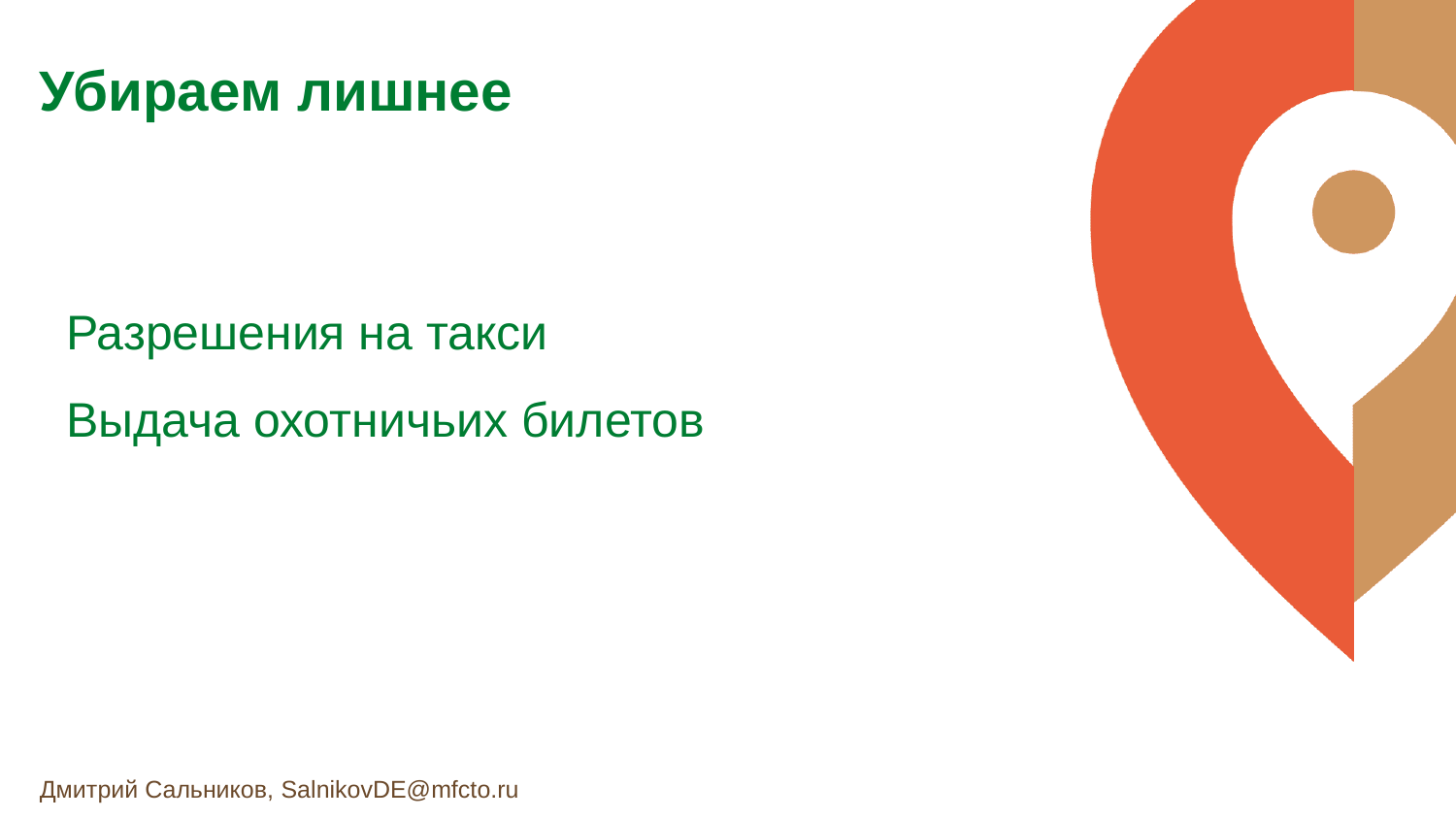

Убираем лишнее

Разрешения на такси
Выдача охотничьих билетов

Дмитрий Сальников, SalnikovDE@mfcto.ru